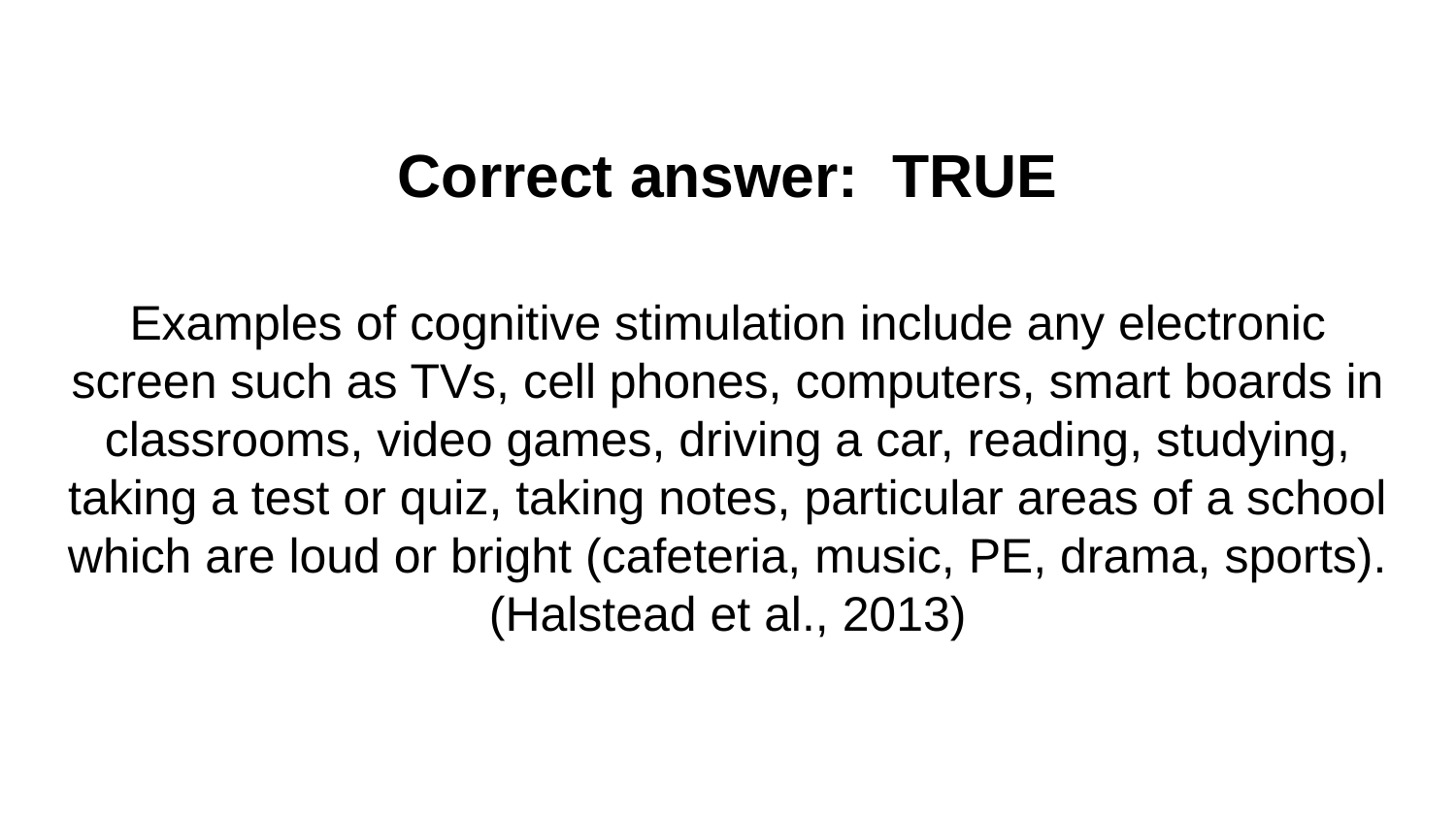

# Correct answer:  TRUE
Examples of cognitive stimulation include any electronic screen such as TVs, cell phones, computers, smart boards in classrooms, video games, driving a car, reading, studying, taking a test or quiz, taking notes, particular areas of a school which are loud or bright (cafeteria, music, PE, drama, sports).
(Halstead et al., 2013)